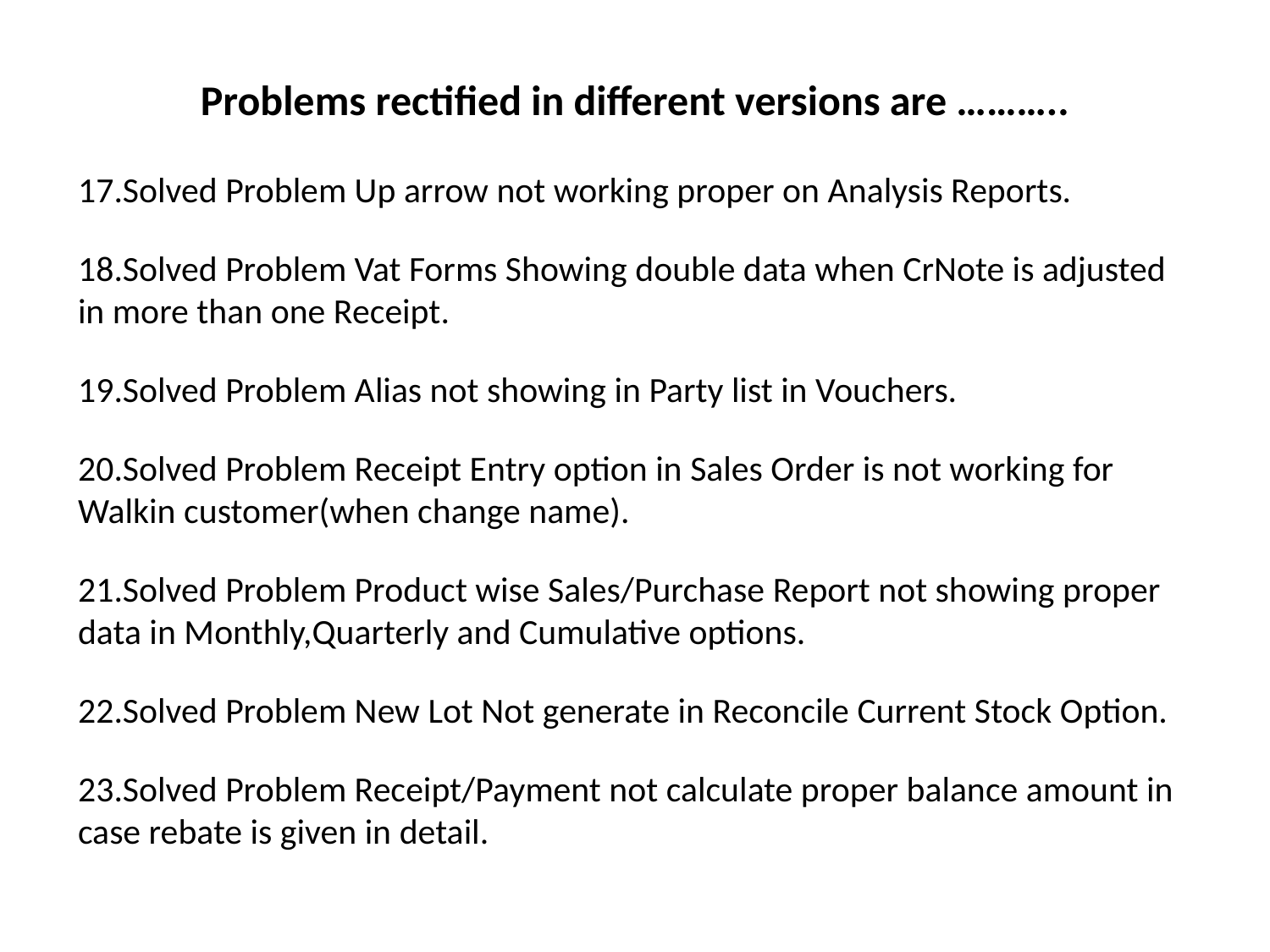

# Problems rectified in different versions are ………..
17.Solved Problem Up arrow not working proper on Analysis Reports.
18.Solved Problem Vat Forms Showing double data when CrNote is adjusted in more than one Receipt.
19.Solved Problem Alias not showing in Party list in Vouchers.
20.Solved Problem Receipt Entry option in Sales Order is not working for Walkin customer(when change name).
21.Solved Problem Product wise Sales/Purchase Report not showing proper data in Monthly,Quarterly and Cumulative options.
22.Solved Problem New Lot Not generate in Reconcile Current Stock Option.
23.Solved Problem Receipt/Payment not calculate proper balance amount in case rebate is given in detail.